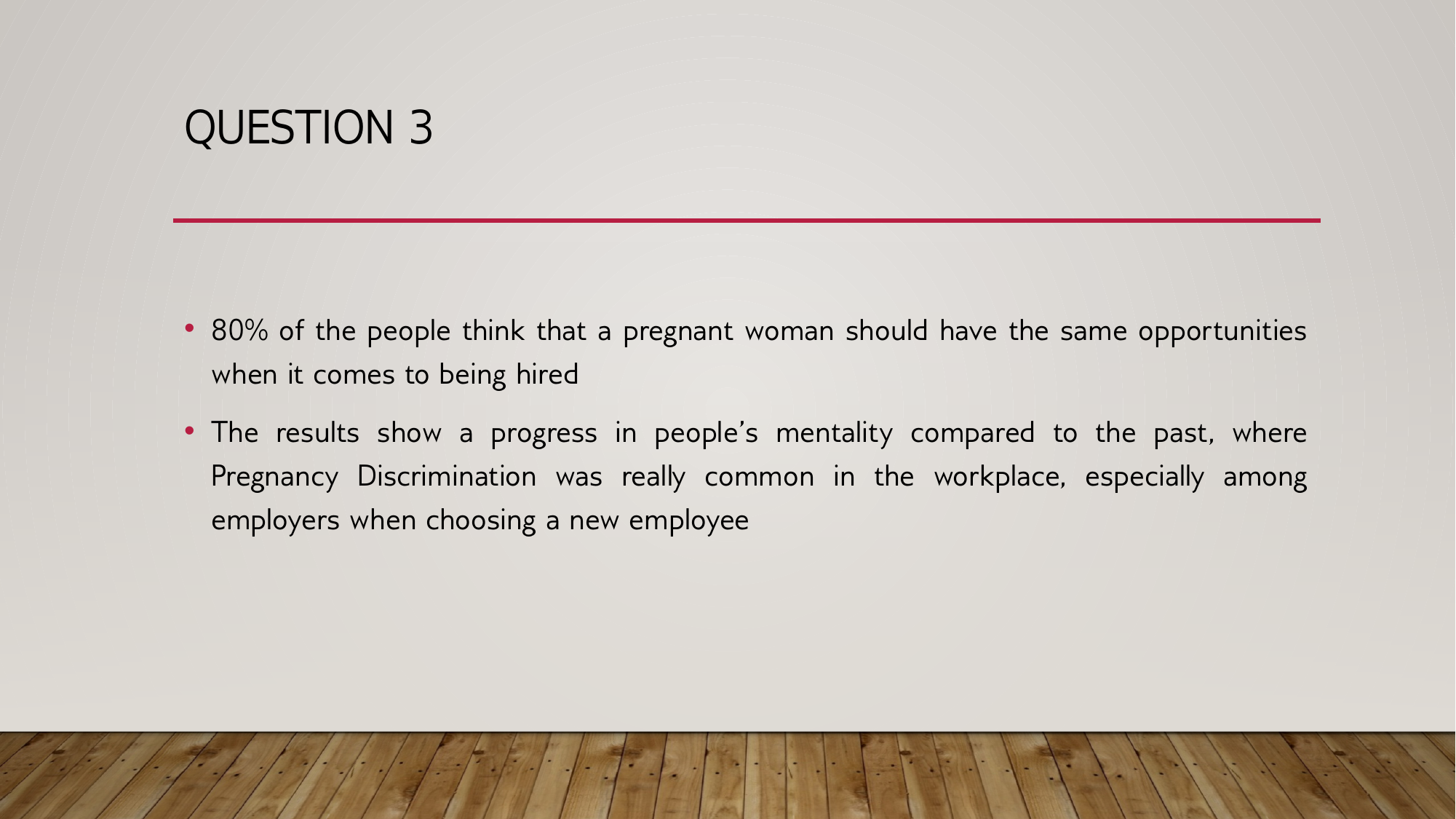

# Question 3
80% of the people think that a pregnant woman should have the same opportunities when it comes to being hired
The results show a progress in people’s mentality compared to the past, where Pregnancy Discrimination was really common in the workplace, especially among employers when choosing a new employee